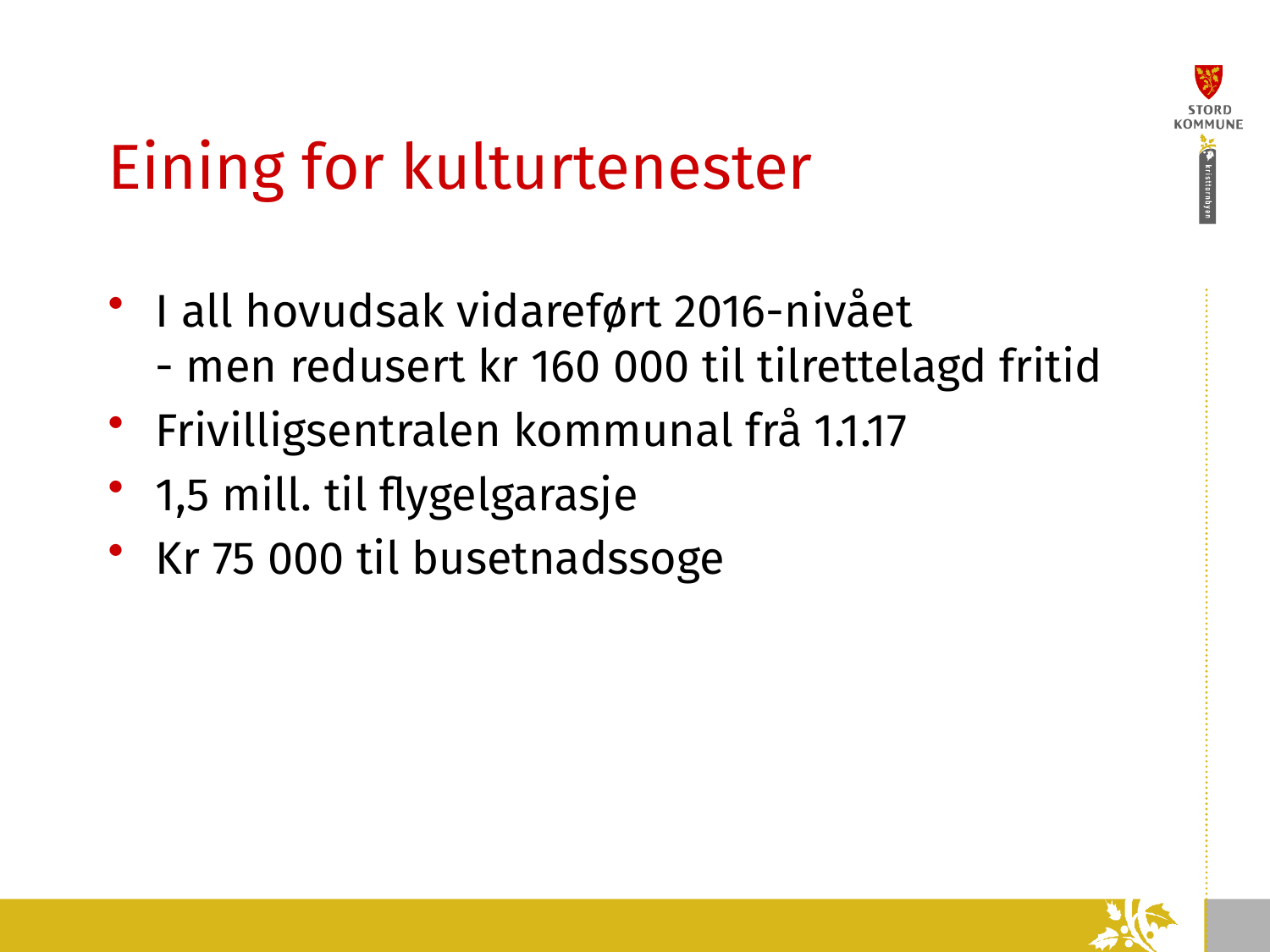

# Eining for kulturtenester
I all hovudsak vidareført 2016-nivået
- men redusert kr 160 000 til tilrettelagd fritid
Frivilligsentralen kommunal frå 1.1.17
1,5 mill. til flygelgarasje
Kr 75 000 til busetnadssoge